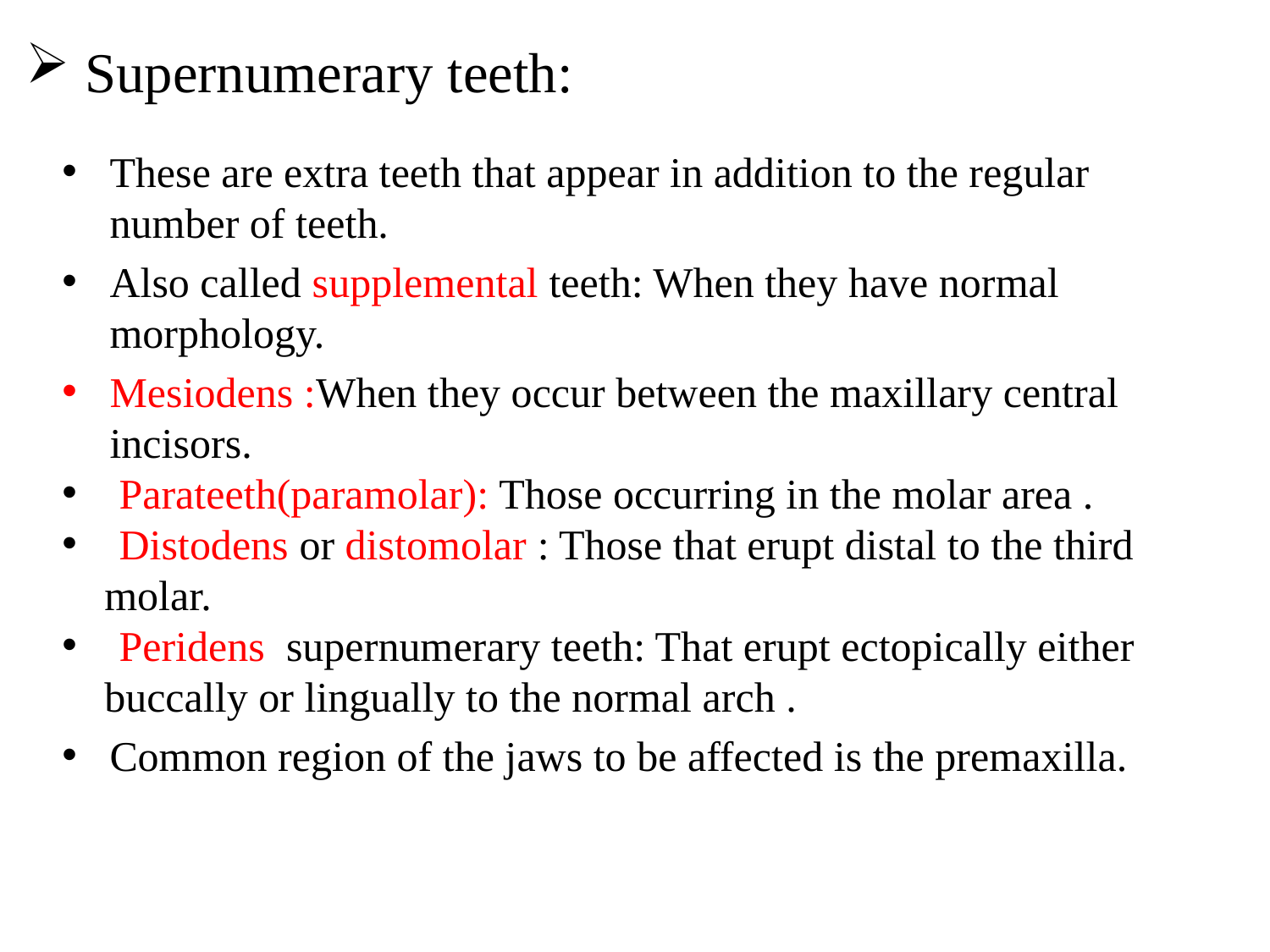

Supernumerary teeth:
These are extra teeth that appear in addition to the regular number of teeth.
Also called supplemental teeth: When they have normal morphology.
Mesiodens :When they occur between the maxillary central incisors.
    Parateeth(paramolar): Those occurring in the molar area .
    Distodens or distomolar : Those that erupt distal to the third
    molar.
    Peridens  supernumerary teeth: That erupt ectopically either
    buccally or lingually to the normal arch .
Common region of the jaws to be affected is the premaxilla.